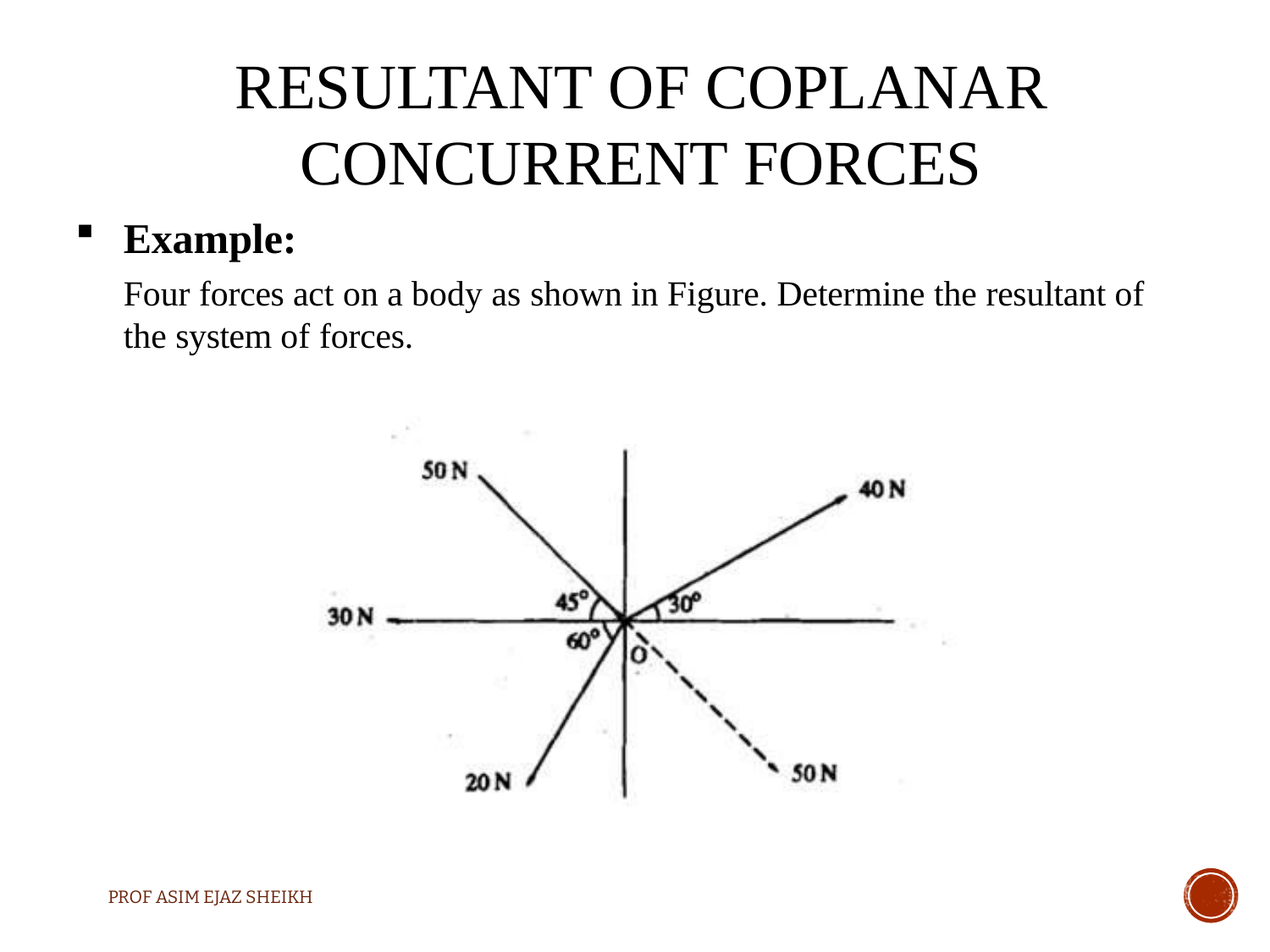

# Resultant of Coplanar Concurrent Forces
Example:
Four forces act on a body as shown in Figure. Determine the resultant of  the system of forces.

PROF ASIM EJAZ SHEIKH